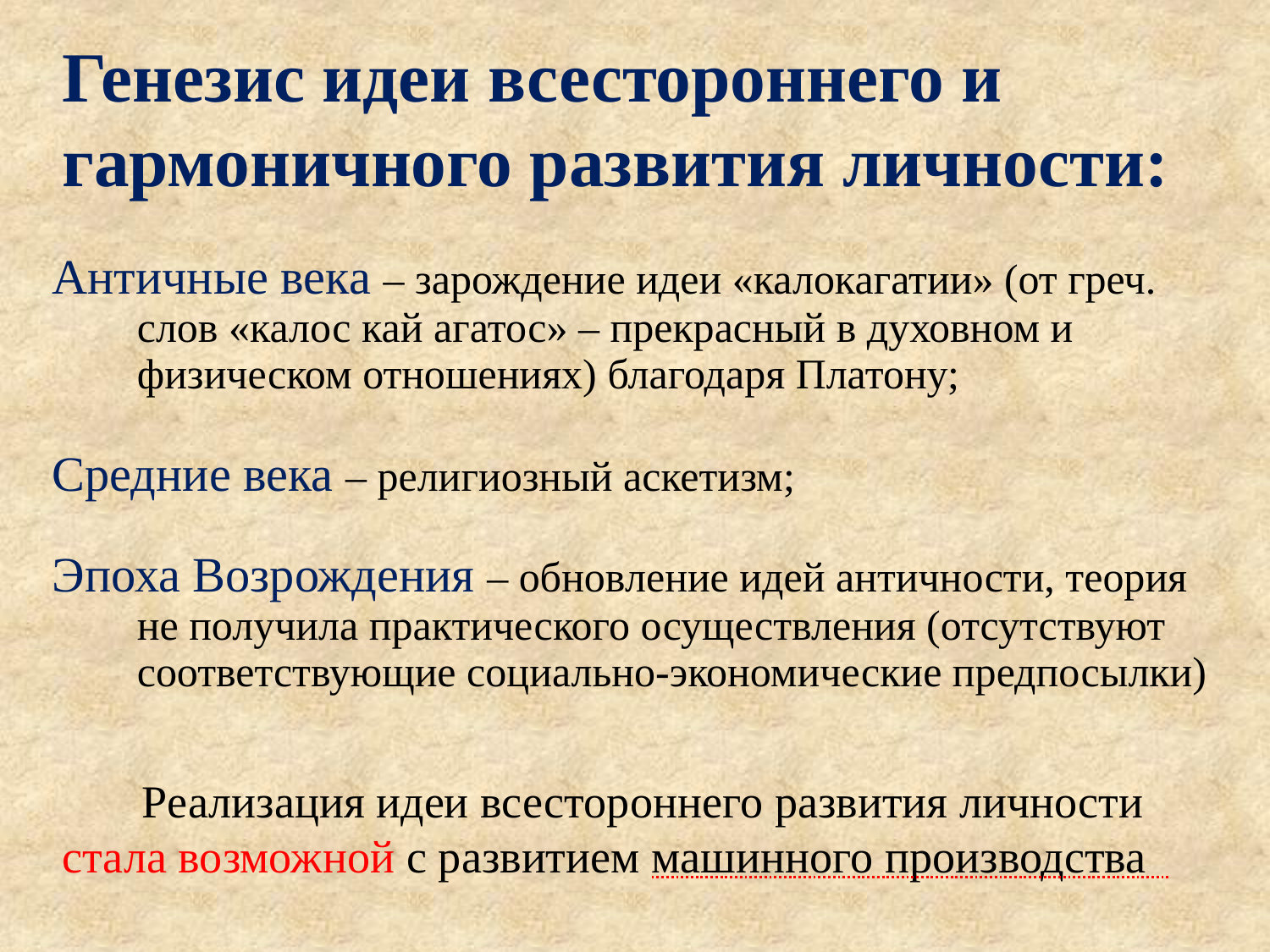

# Генезис идеи всестороннего и гармоничного развития личности: Реализация идеи всестороннего развития личности стала возможной с развитием машинного производства
| Античные века – зарождение идеи «калокагатии» (от греч. слов «калос кай агатос» – прекрасный в духовном и физическом отношениях) благодаря Платону; |
| --- |
| Средние века – религиозный аскетизм; |
| Эпоха Возрождения – обновление идей античности, теория не получила практического осуществления (отсутствуют соответствующие социально-экономические предпосылки) |
|  |